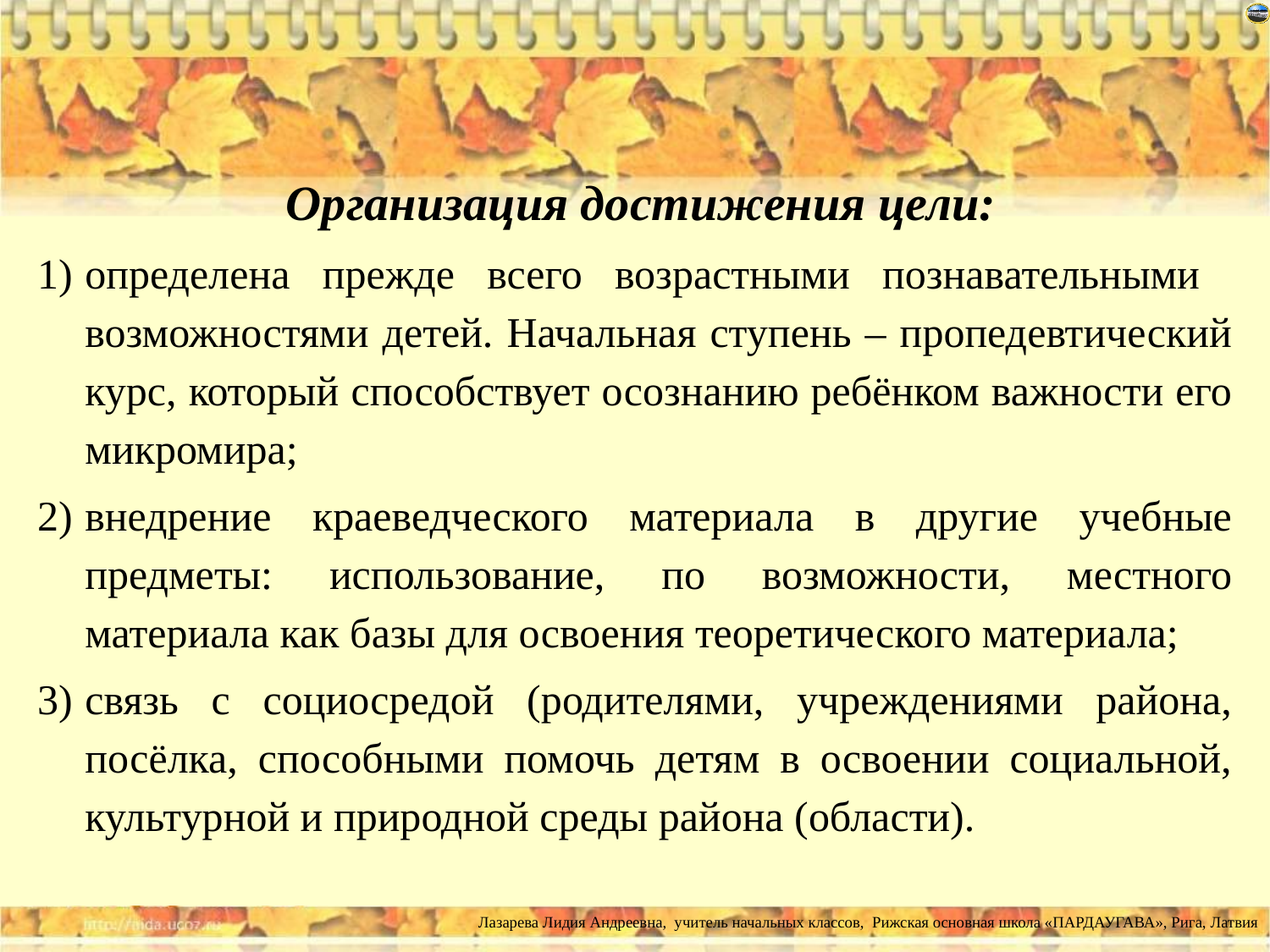

#
 Организация достижения цели:
определена прежде всего возрастными познавательными  возможностями детей. Начальная ступень – пропедевтический курс, который способствует осознанию ребёнком важности его микромира;
внедрение краеведческого материала в другие учебные предметы: использование, по возможности, местного материала как базы для освоения теоретического материала;
связь с социосредой (родителями, учреждениями района, посёлка, способными помочь детям в освоении социальной, культурной и природной среды района (области).